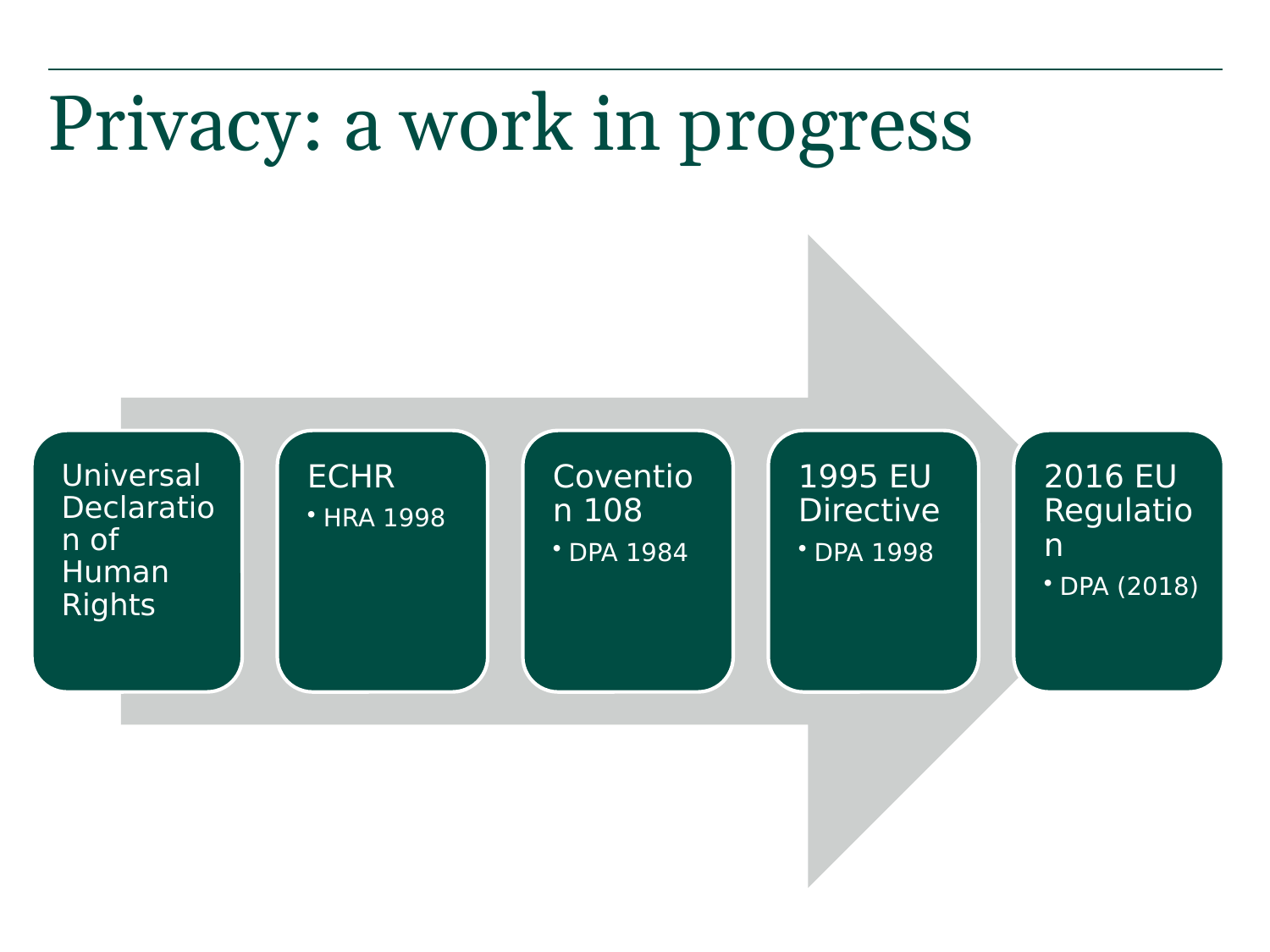

# Privacy: a work in progress
Universal Declaration of Human Rights

ECHR
HRA 1998
Covention 108
DPA 1984
1995 EU Directive
DPA 1998
2016 EU Regulation
DPA (2018)